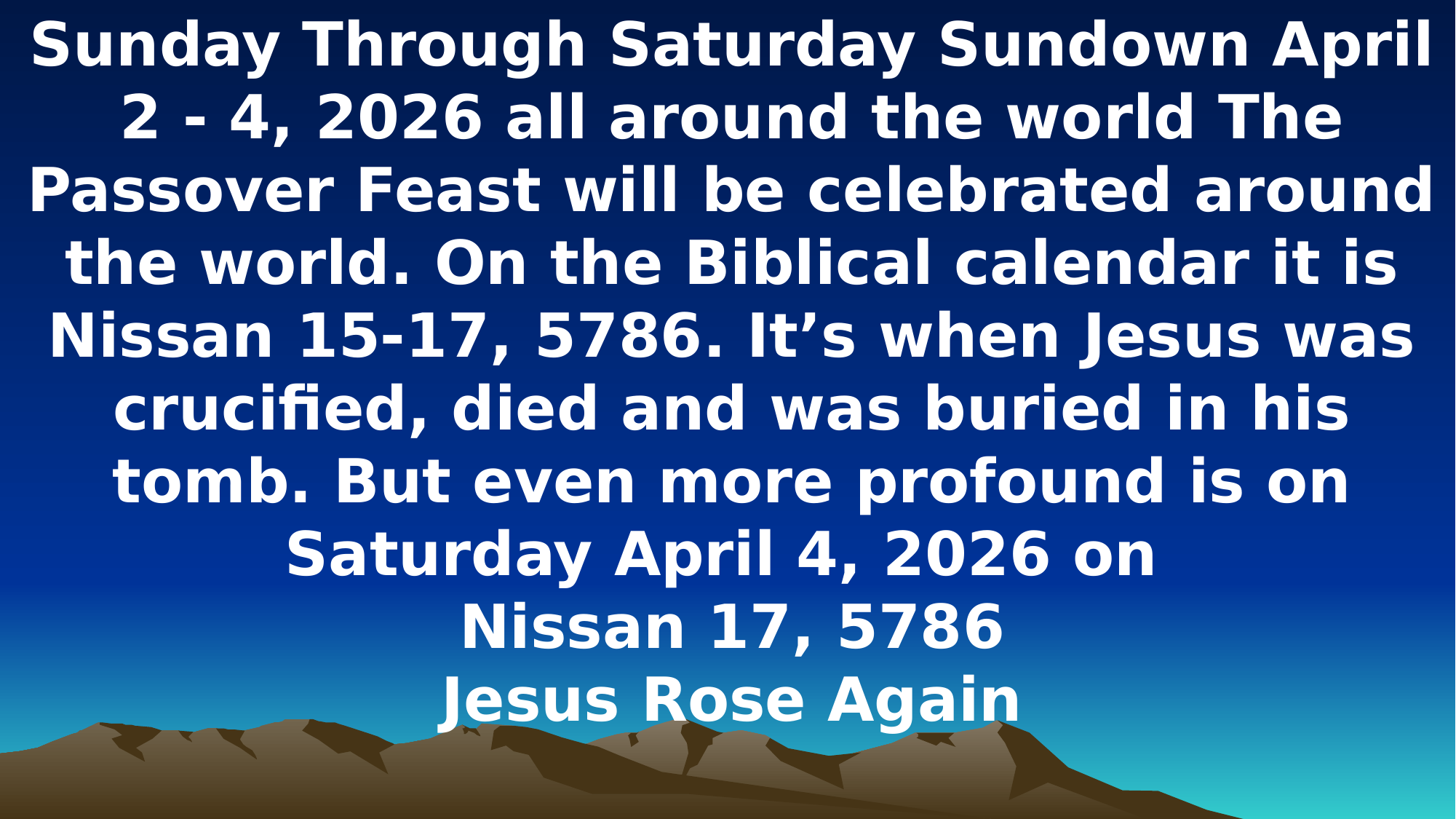

Sunday Through Saturday Sundown April 2 - 4, 2026 all around the world The Passover Feast will be celebrated around the world. On the Biblical calendar it is Nissan 15-17, 5786. It’s when Jesus was crucified, died and was buried in his tomb. But even more profound is on Saturday April 4, 2026 on
Nissan 17, 5786
Jesus Rose Again